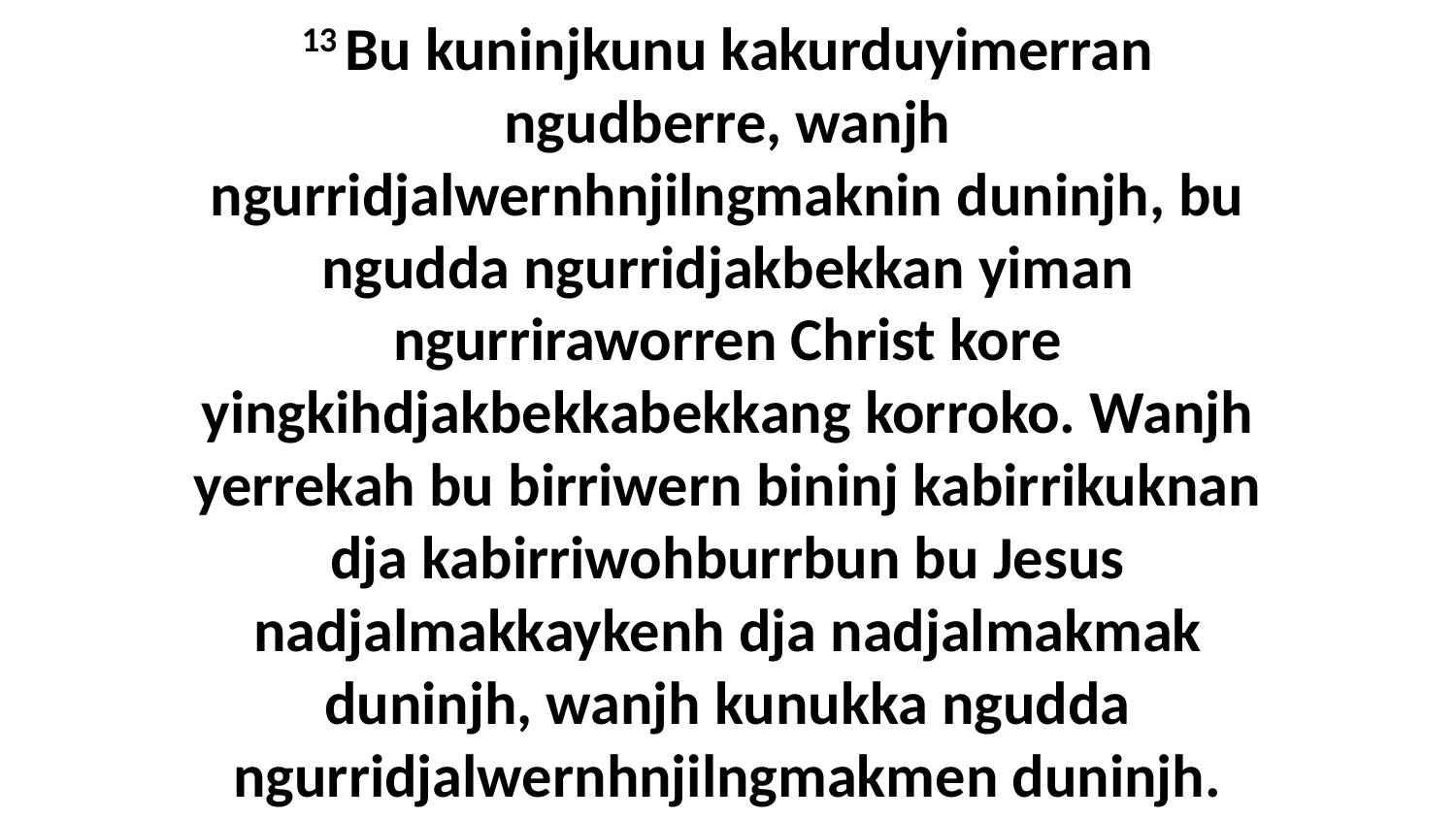

13 Bu kuninjkunu kakurduyimerran ngudberre, wanjh ngurridjalwernhnjilngmaknin duninjh, bu ngudda ngurridjakbekkan yiman ngurriraworren Christ kore yingkihdjakbekkabekkang korroko. Wanjh yerrekah bu birriwern bininj kabirrikuknan dja kabirriwohburrbun bu Jesus nadjalmakkaykenh dja nadjalmakmak duninjh, wanjh kunukka ngudda ngurridjalwernhnjilngmakmen duninjh.